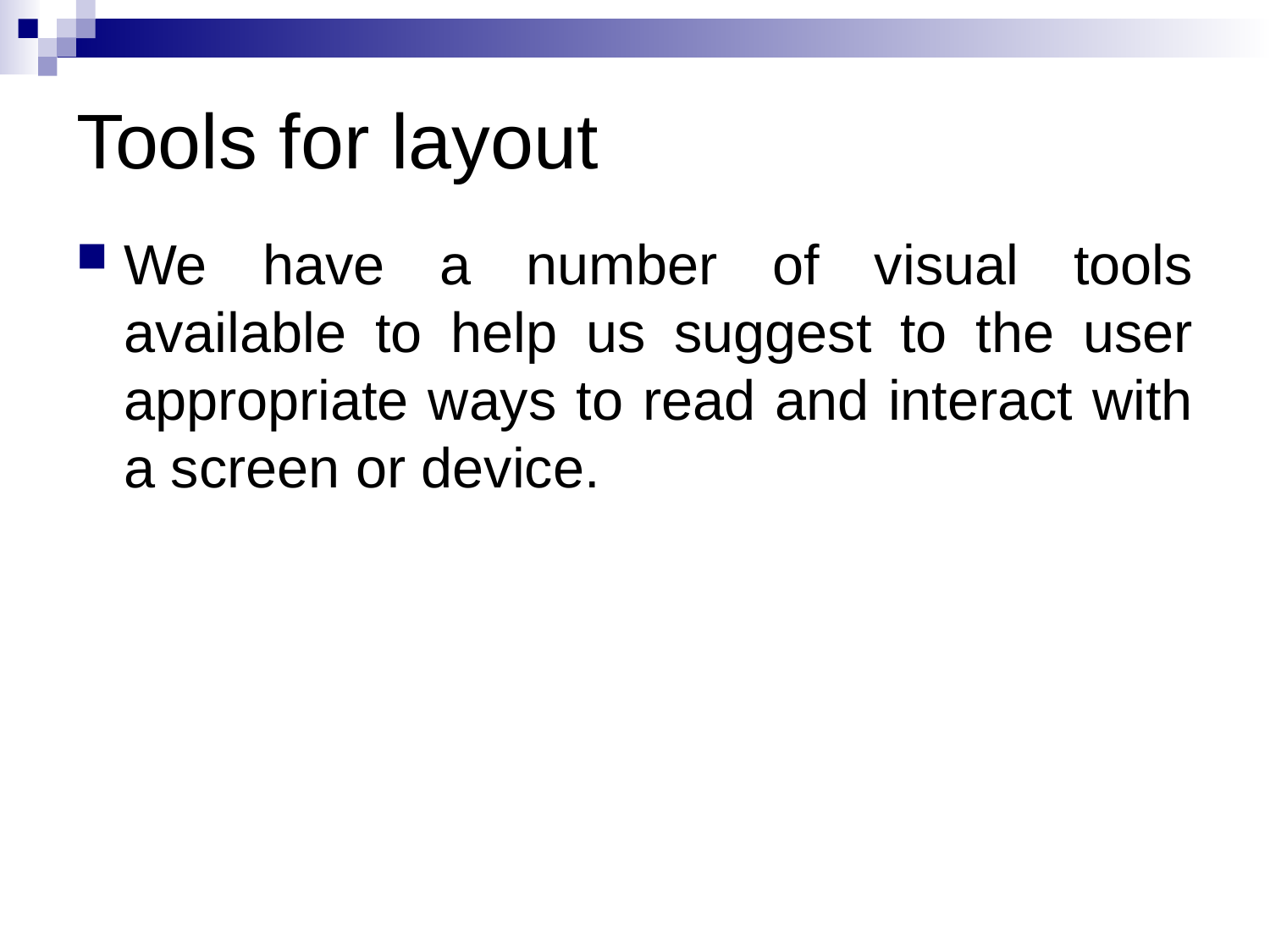

# Tools for layout
We have a number of visual tools available to help us suggest to the user appropriate ways to read and interact with a screen or device.